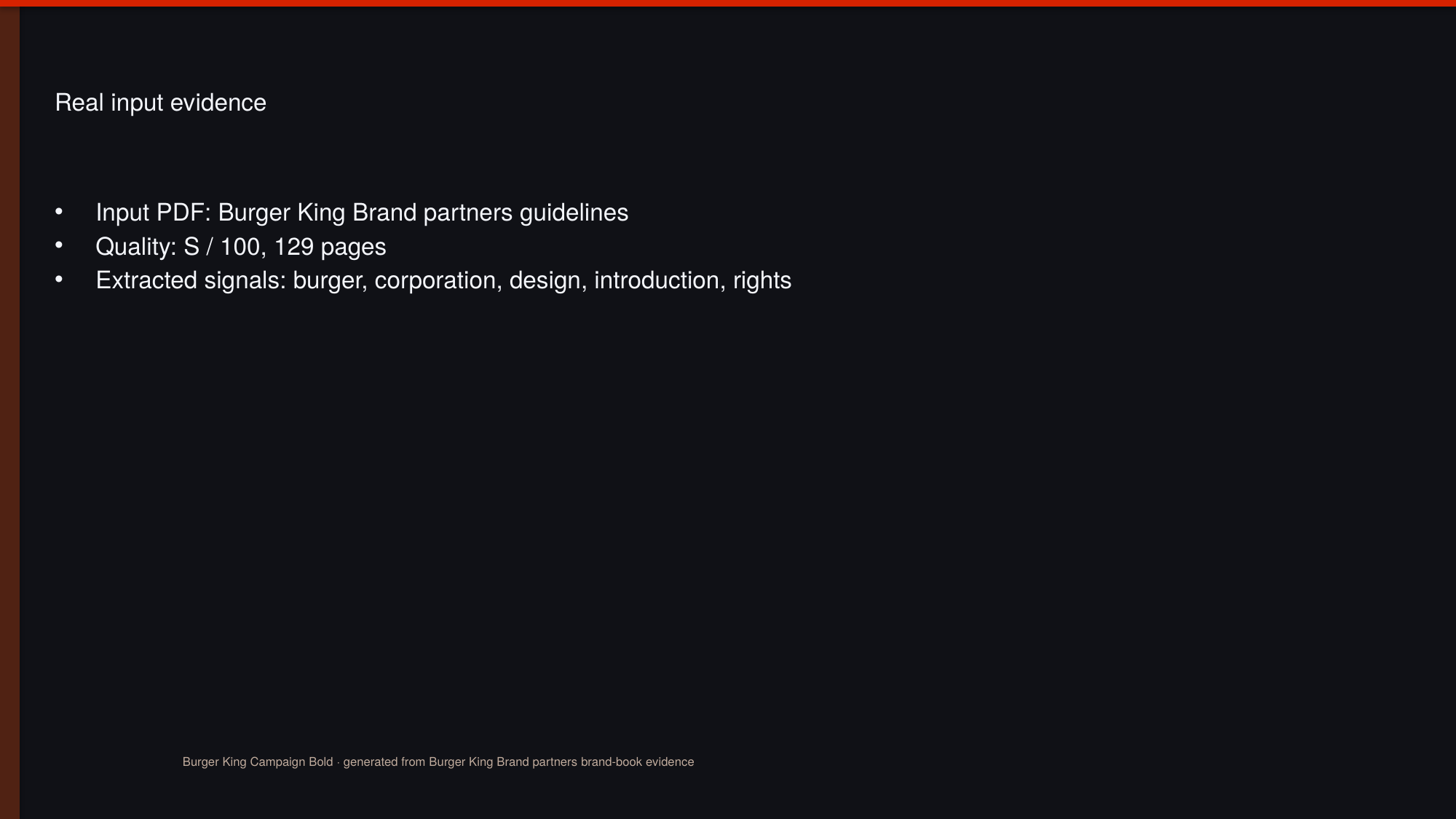

# Real input evidence
Input PDF: Burger King Brand partners guidelines
Quality: S / 100, 129 pages
Extracted signals: burger, corporation, design, introduction, rights
Burger King Campaign Bold · generated from Burger King Brand partners brand-book evidence